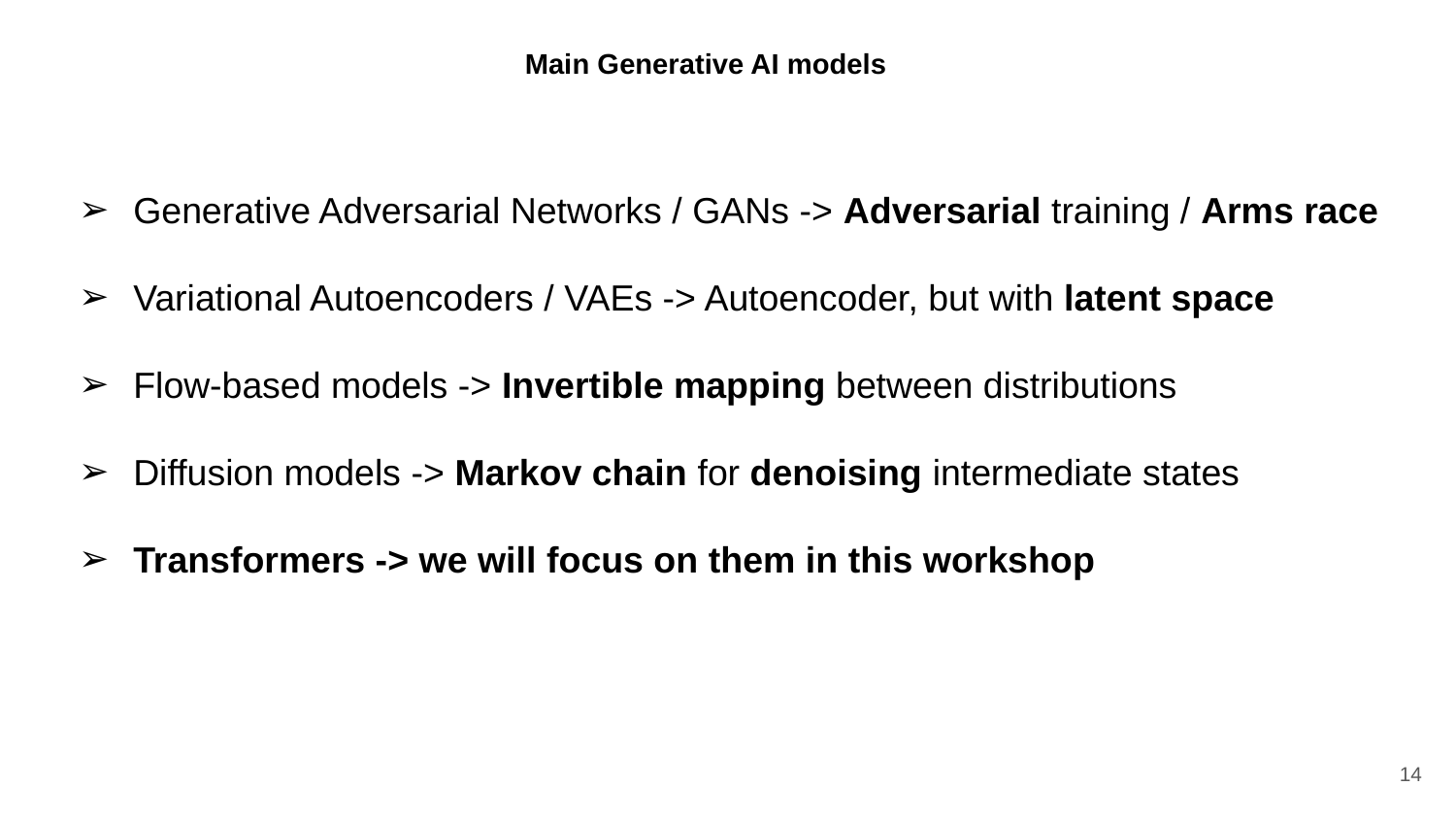

Main Generative AI models
Generative Adversarial Networks / GANs -> Adversarial training / Arms race

Variational Autoencoders / VAEs -> Autoencoder, but with latent space

Flow-based models -> Invertible mapping between distributions

Diffusion models -> Markov chain for denoising intermediate states

Transformers -> we will focus on them in this workshop

14